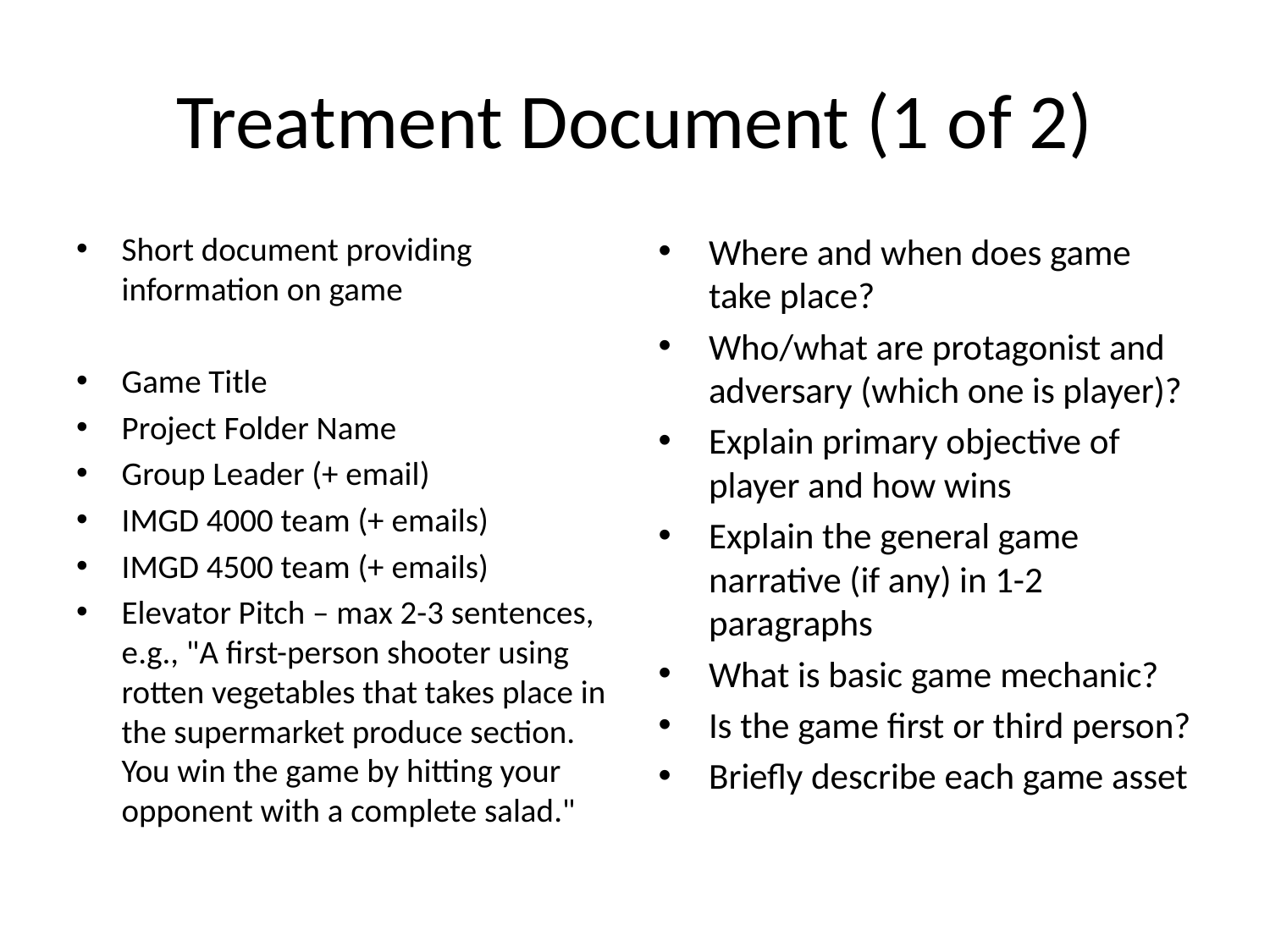

# Treatment Document (1 of 2)
Short document providing information on game

Game Title
Project Folder Name
Group Leader (+ email)
IMGD 4000 team (+ emails)
IMGD 4500 team (+ emails)
Elevator Pitch – max 2-3 sentences, e.g., "A first-person shooter using rotten vegetables that takes place in the supermarket produce section. You win the game by hitting your opponent with a complete salad."

Where and when does game take place?
Who/what are protagonist and adversary (which one is player)?
Explain primary objective of player and how wins
Explain the general game narrative (if any) in 1-2 paragraphs
What is basic game mechanic?
Is the game first or third person?
Briefly describe each game asset